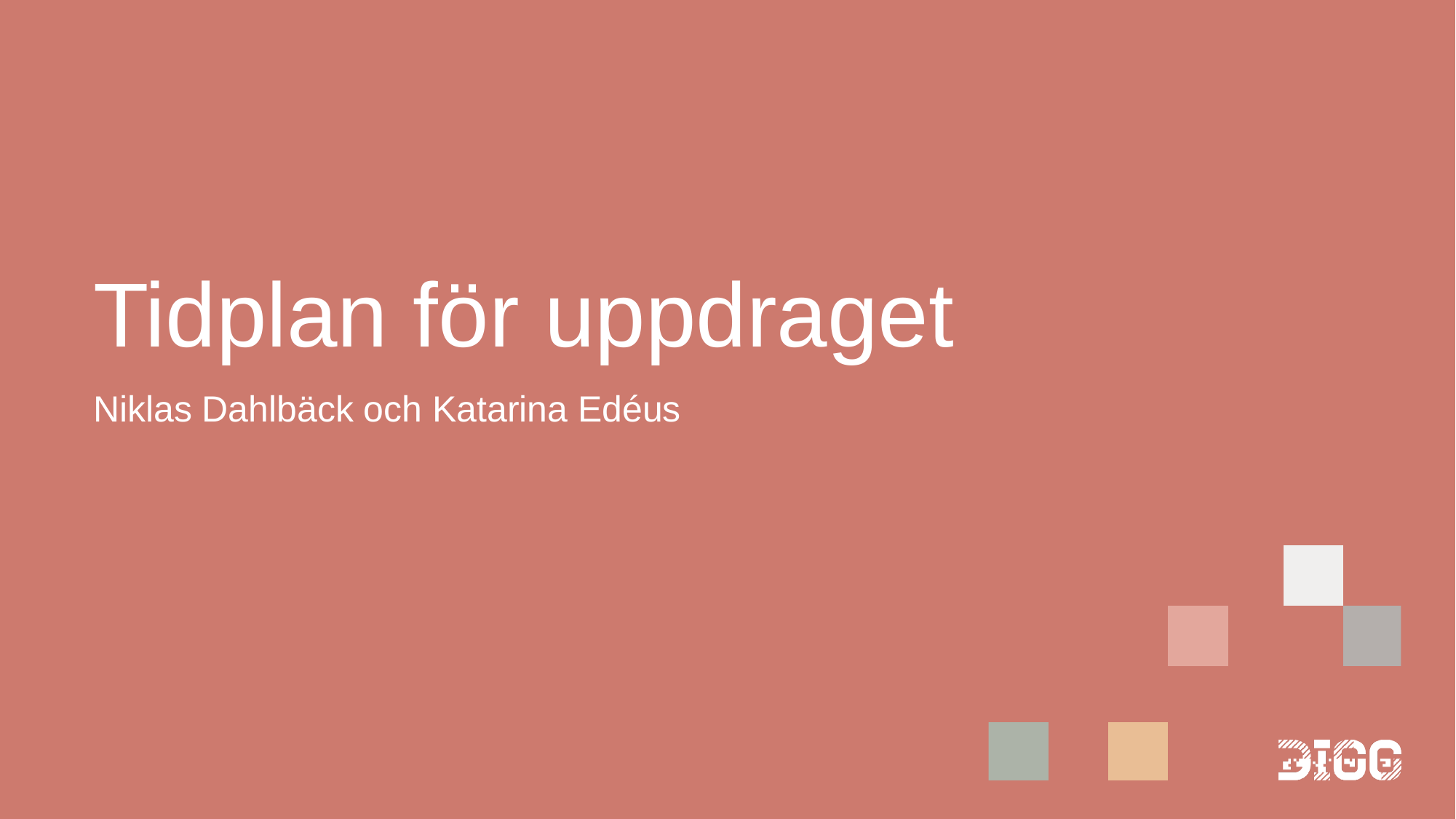

# Tidplan för uppdraget
Niklas Dahlbäck och Katarina Edéus